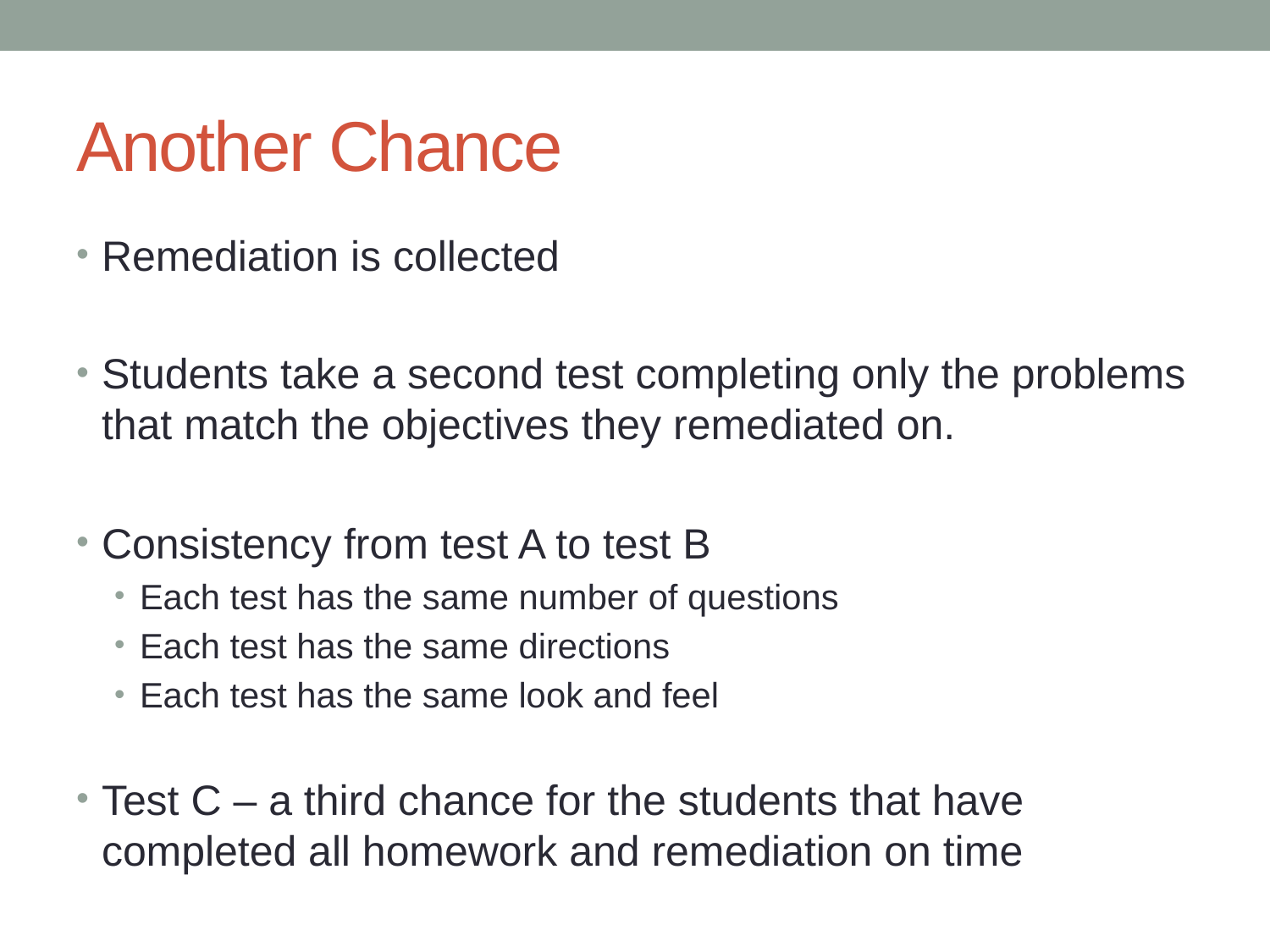

# Another Chance
Remediation is collected

Students take a second test completing only the problems that match the objectives they remediated on.

Consistency from test A to test B
Each test has the same number of questions
Each test has the same directions
Each test has the same look and feel

Test C – a third chance for the students that have completed all homework and remediation on time